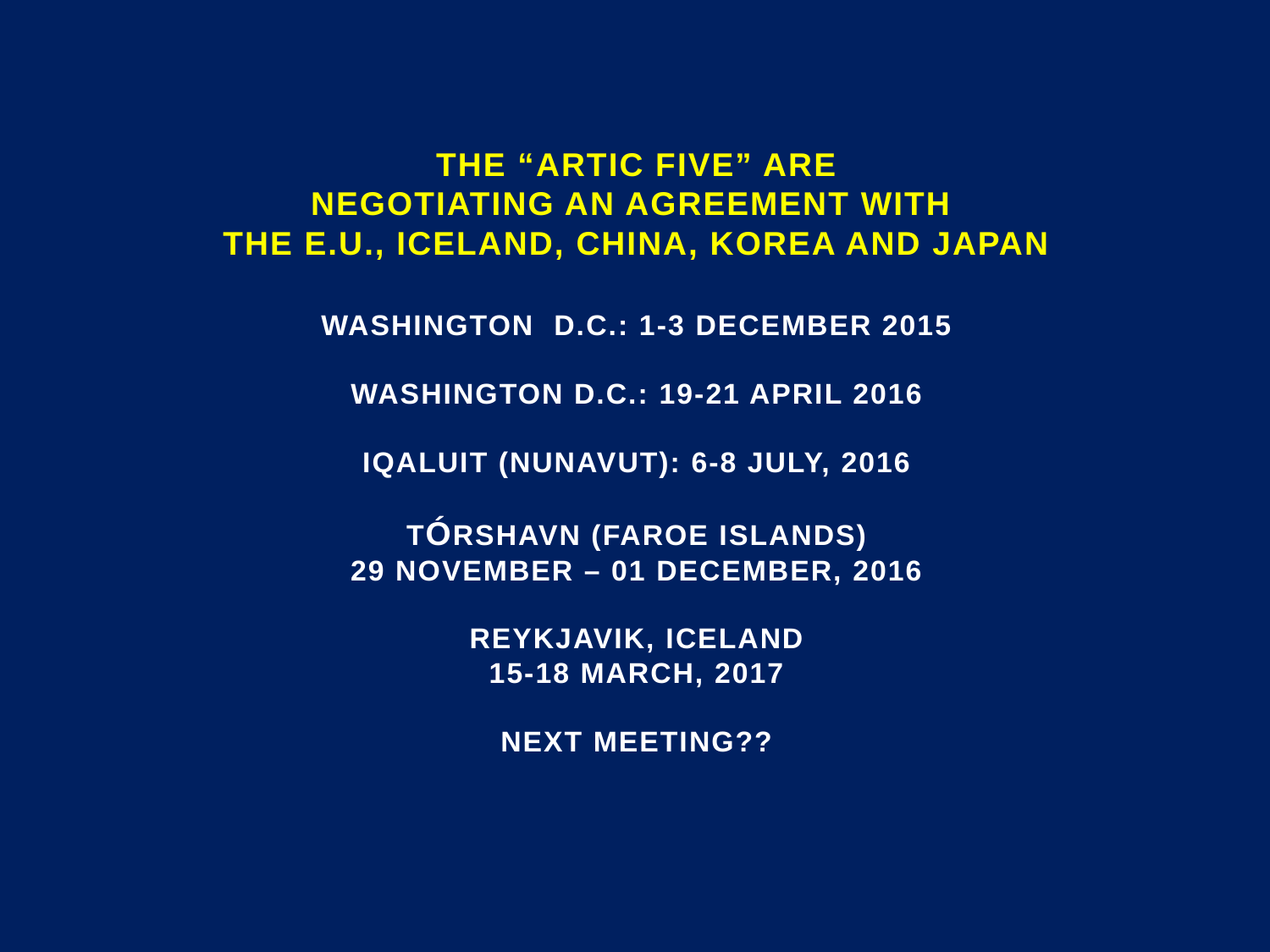

THE “ARTIC FIVE” ARE
NEGOTIATING AN AGREEMENT WITH
THE E.U., ICELAND, CHINA, KOREA AND JAPAN
WASHINGTON  D.C.: 1-3 DECEMBER 2015
WASHINGTON D.C.: 19-21 APRIL 2016
IQALUIT (NUNAVUT): 6-8 JULY, 2016
TóRSHAVN (FAROE ISLANDS)
29 NOVEMBER – 01 DECEMBER, 2016
REYKJAVIK, ICELAND
15-18 MARCH, 2017
NEXT MEETING??